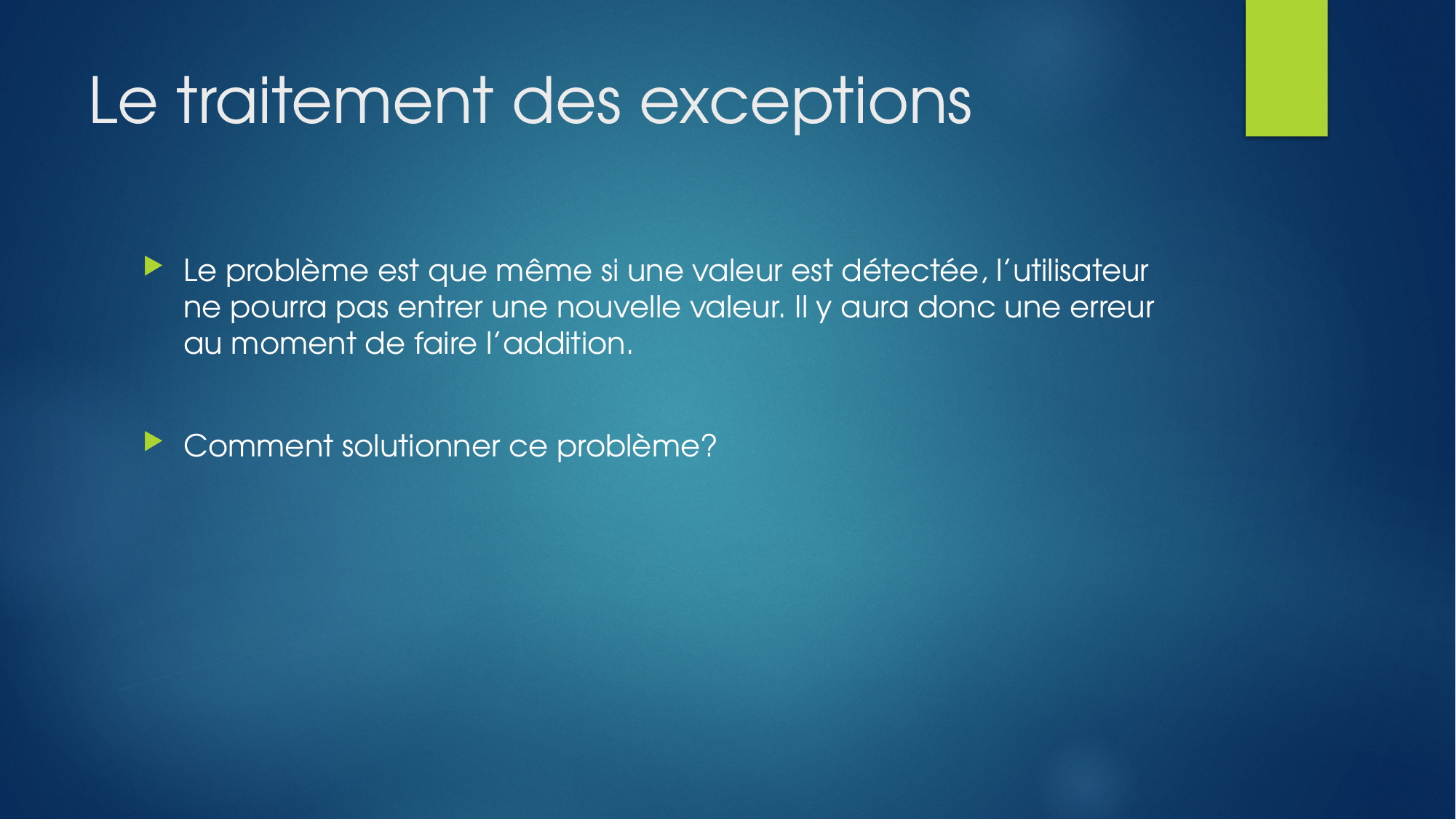

# Le traitement des exceptions
Le problème est que même si une valeur est détectée, l’utilisateur ne pourra pas entrer une nouvelle valeur. Il y aura donc une erreur au moment de faire l’addition.

Comment solutionner ce problème?